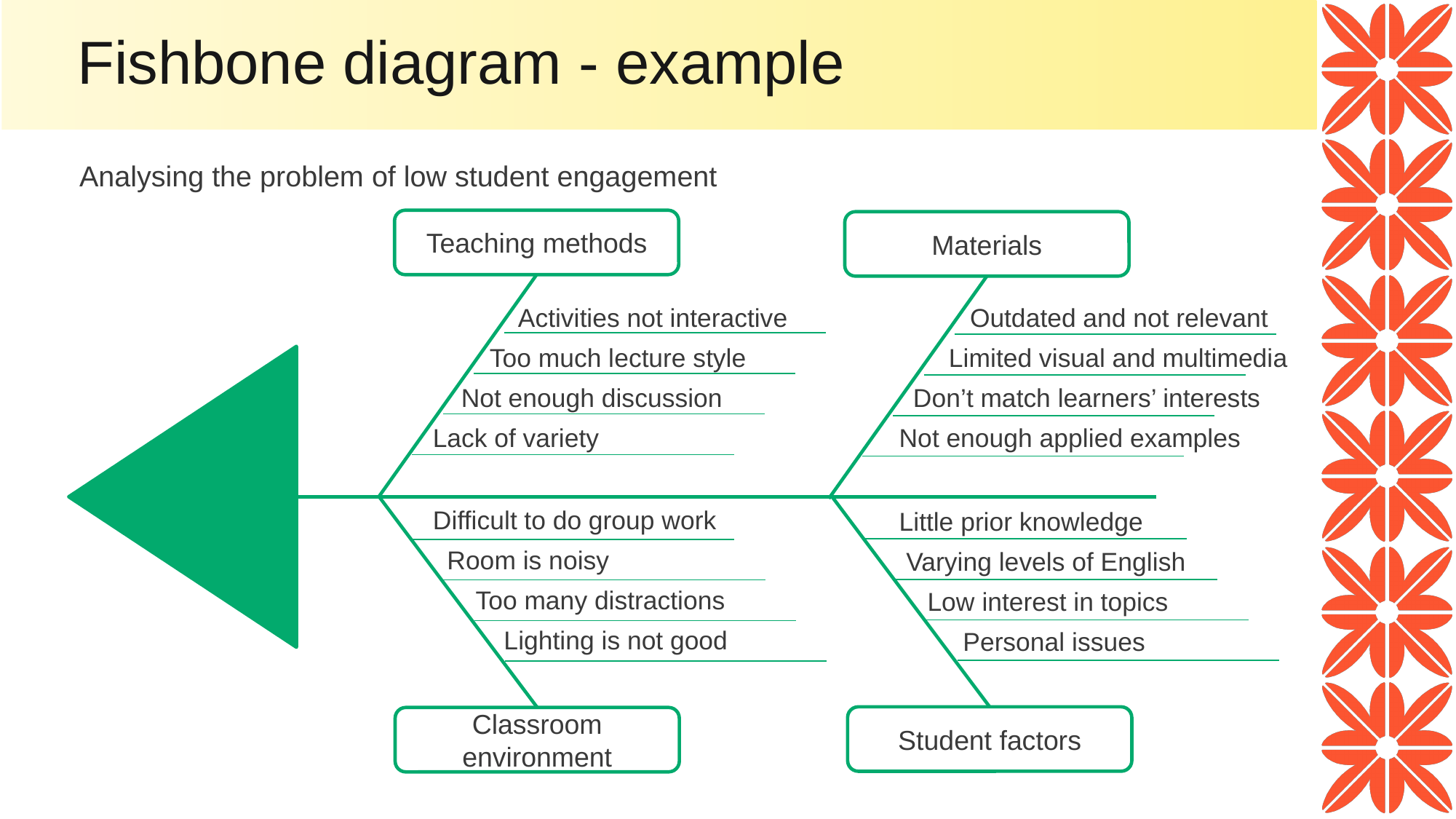

# Fishbone diagram - example
Analysing the problem of low student engagement
Teaching methods
Materials
            Activities not interactive
        Too much lecture style
    Not enough discussion
Lack of variety

Student factors
Classroom environment
Difficult to do group work
  Room is noisy
      Too many distractions
          Lighting is not good
Little prior knowledge
 Varying levels of English
    Low interest in topics
         Personal issues
          Outdated and not relevant
       Limited visual and multimedia
  Don’t match learners’ interests
Not enough applied examples